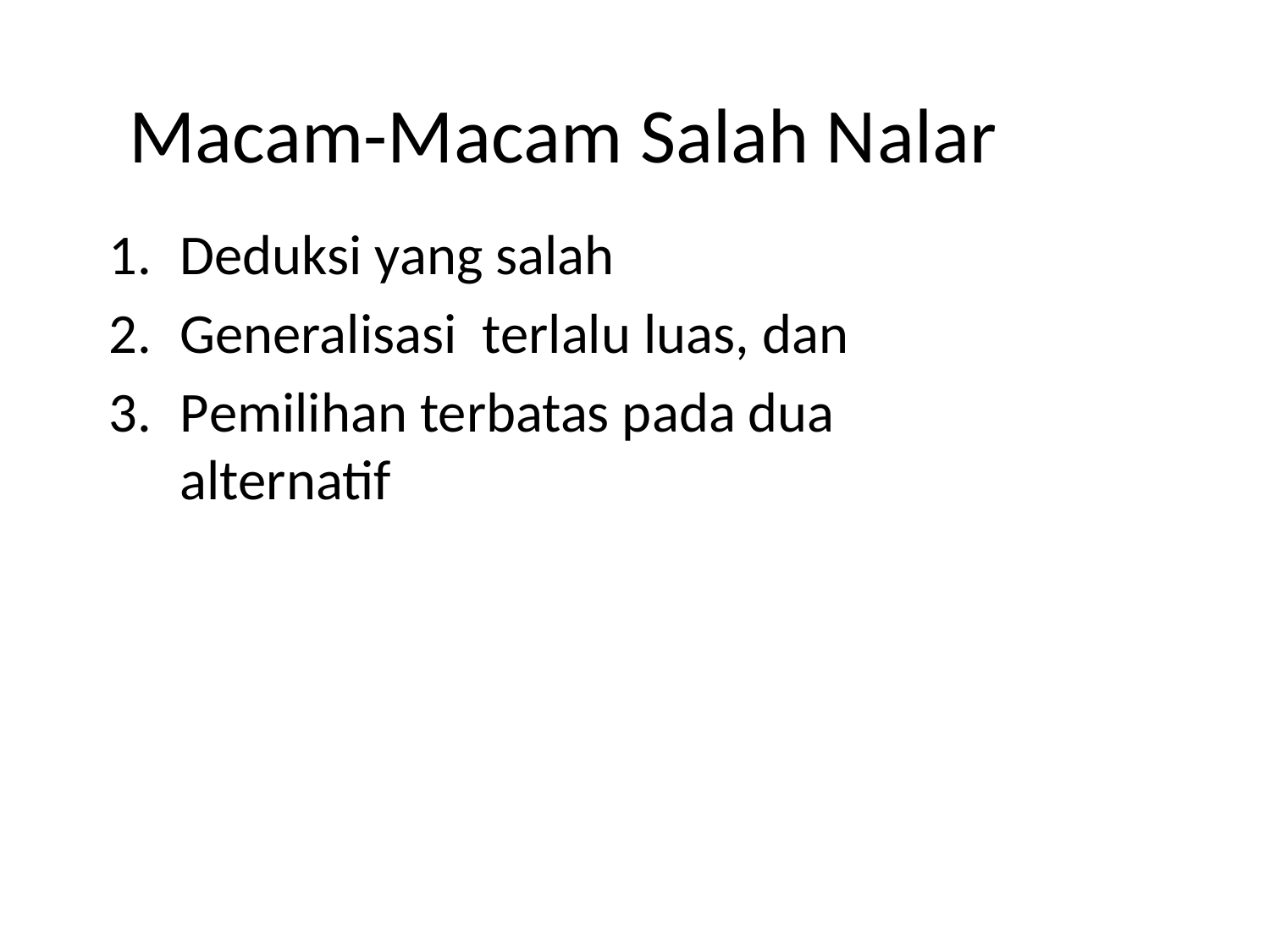

# Macam-Macam Salah Nalar
Deduksi yang salah
Generalisasi  terlalu luas, dan
Pemilihan terbatas pada dua alternatif